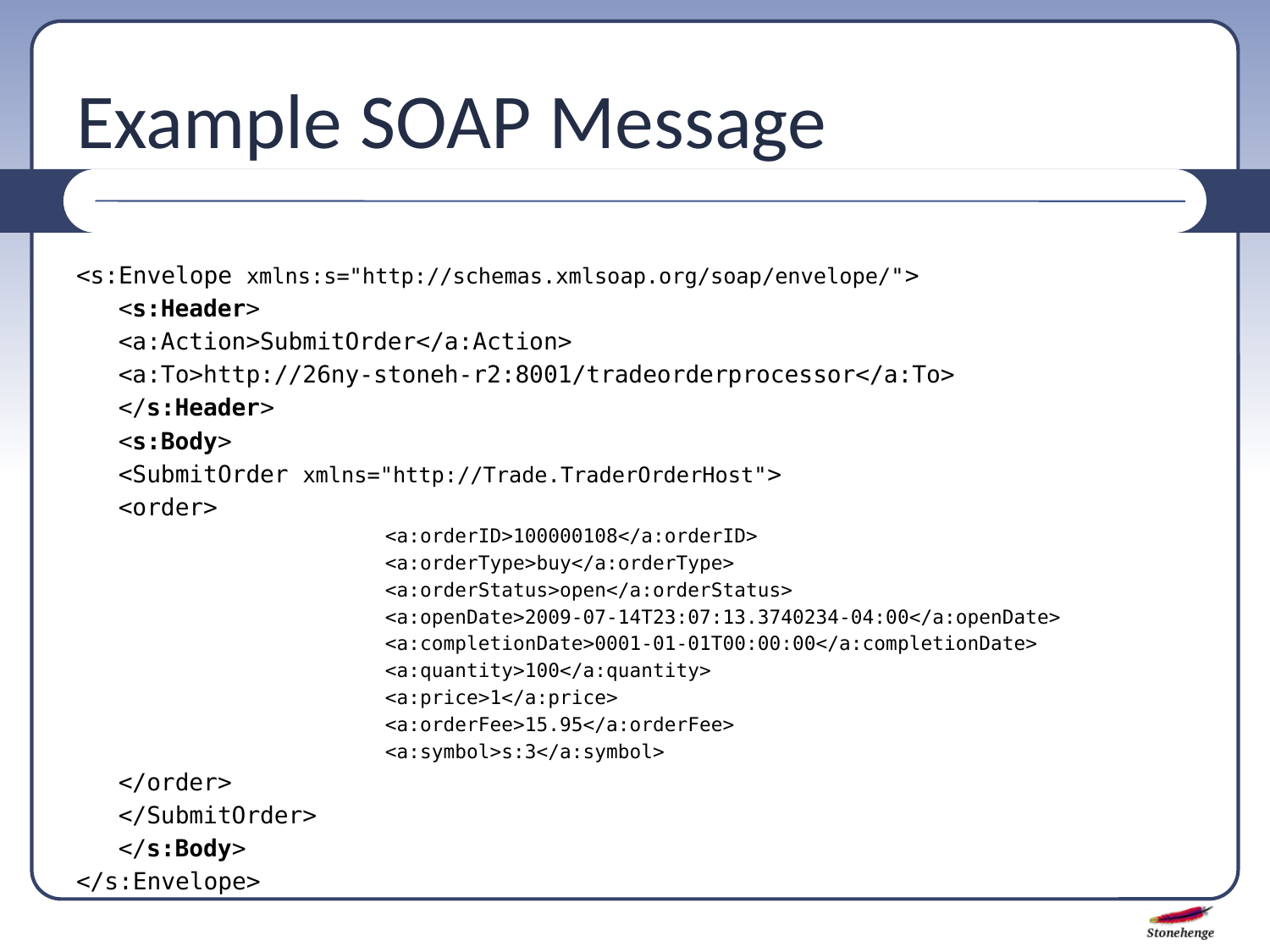

# Example SOAP Message
<s:Envelope xmlns:s="http://schemas.xmlsoap.org/soap/envelope/">
	<s:Header>
		<a:Action>SubmitOrder</a:Action>
		<a:To>http://26ny-stoneh-r2:8001/tradeorderprocessor</a:To>
	</s:Header>
	<s:Body>
		<SubmitOrder xmlns="http://Trade.TraderOrderHost">
			<order>
	<a:orderID>100000108</a:orderID>
	<a:orderType>buy</a:orderType>
	<a:orderStatus>open</a:orderStatus>
	<a:openDate>2009-07-14T23:07:13.3740234-04:00</a:openDate>
	<a:completionDate>0001-01-01T00:00:00</a:completionDate>
	<a:quantity>100</a:quantity>
	<a:price>1</a:price>
	<a:orderFee>15.95</a:orderFee>
	<a:symbol>s:3</a:symbol>
			</order>
		</SubmitOrder>
	</s:Body>
</s:Envelope>